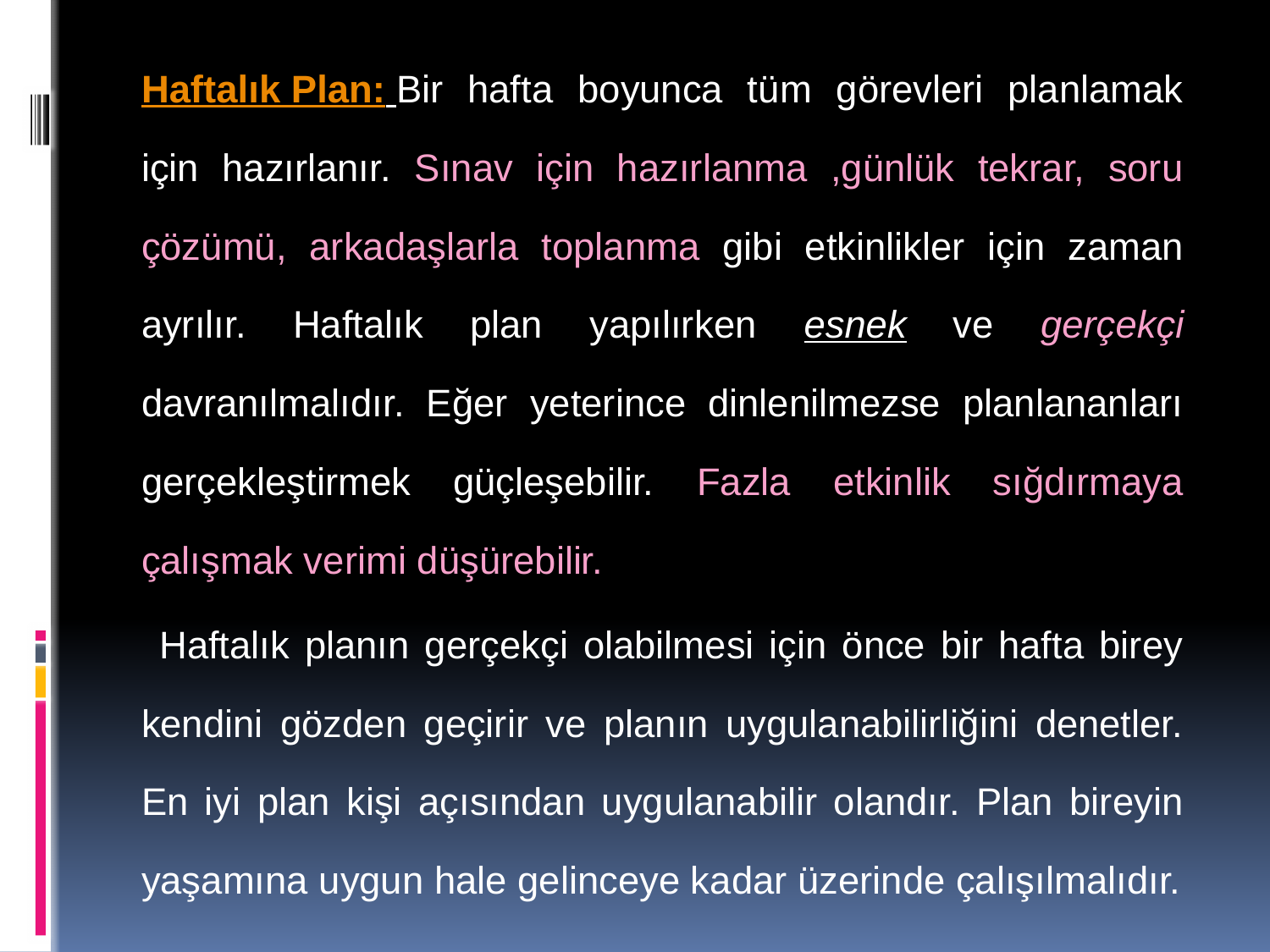

Haftalık Plan: Bir hafta boyunca tüm görevleri planlamak için hazırlanır. Sınav için hazırlanma ,günlük tekrar, soru çözümü, arkadaşlarla toplanma gibi etkinlikler için zaman ayrılır. Haftalık plan yapılırken esnek ve gerçekçi davranılmalıdır. Eğer yeterince dinlenilmezse planlananları gerçekleştirmek güçleşebilir. Fazla etkinlik sığdırmaya çalışmak verimi düşürebilir.
    	Haftalık planın gerçekçi olabilmesi için önce bir hafta birey kendini gözden geçirir ve planın uygulanabilirliğini denetler. En iyi plan kişi açısından uygulanabilir olandır. Plan bireyin yaşamına uygun hale gelinceye kadar üzerinde çalışılmalıdır.